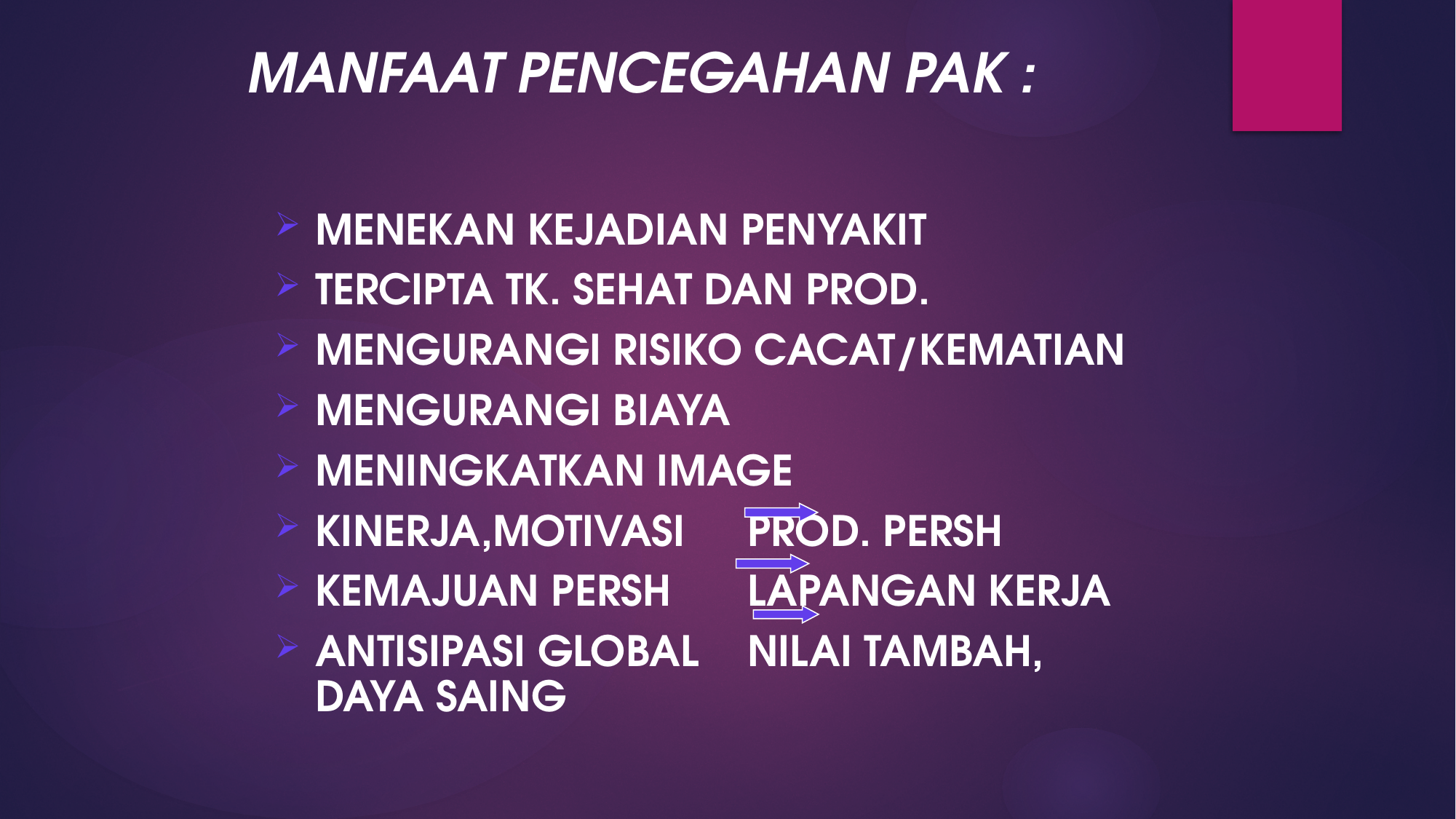

# MANFAAT PENCEGAHAN PAK :
MENEKAN KEJADIAN PENYAKIT
TERCIPTA TK. SEHAT DAN PROD.
MENGURANGI RISIKO CACAT/KEMATIAN
MENGURANGI BIAYA
MENINGKATKAN IMAGE
KINERJA,MOTIVASI	PROD. PERSH
KEMAJUAN PERSH	LAPANGAN KERJA
ANTISIPASI GLOBAL	NILAI TAMBAH, 					          DAYA SAING